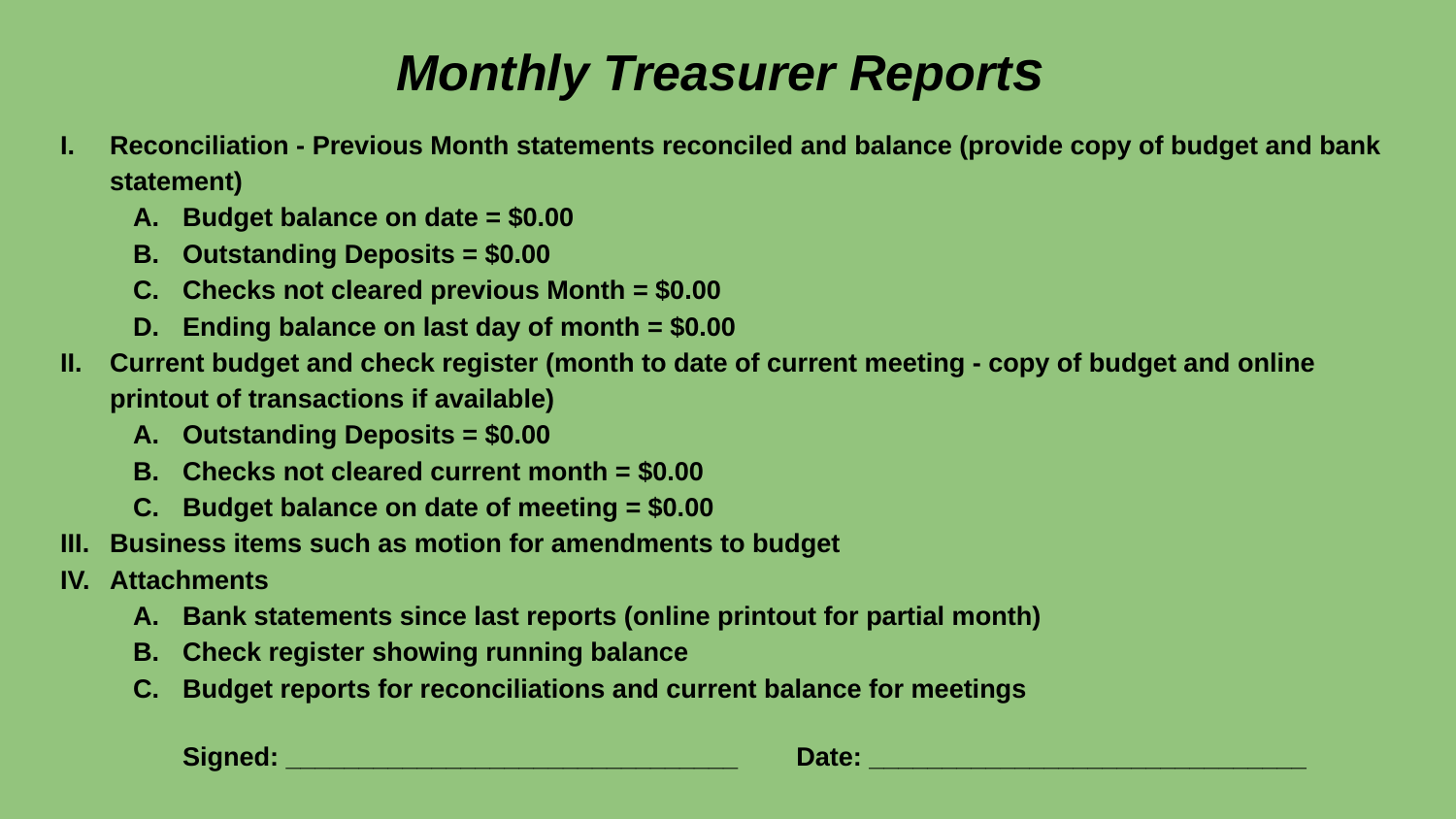

# Monthly Treasurer Reports
Reconciliation - Previous Month statements reconciled and balance (provide copy of budget and bank statement)
Budget balance on date = $0.00
Outstanding Deposits = $0.00
Checks not cleared previous Month = $0.00
Ending balance on last day of month = $0.00
Current budget and check register (month to date of current meeting - copy of budget and online printout of transactions if available)
Outstanding Deposits = $0.00
Checks not cleared current month = $0.00
Budget balance on date of meeting = $0.00
Business items such as motion for amendments to budget
Attachments
Bank statements since last reports (online printout for partial month)
Check register showing running balance
Budget reports for reconciliations and current balance for meetings
	Signed: _______________________________        Date: ______________________________

            	.